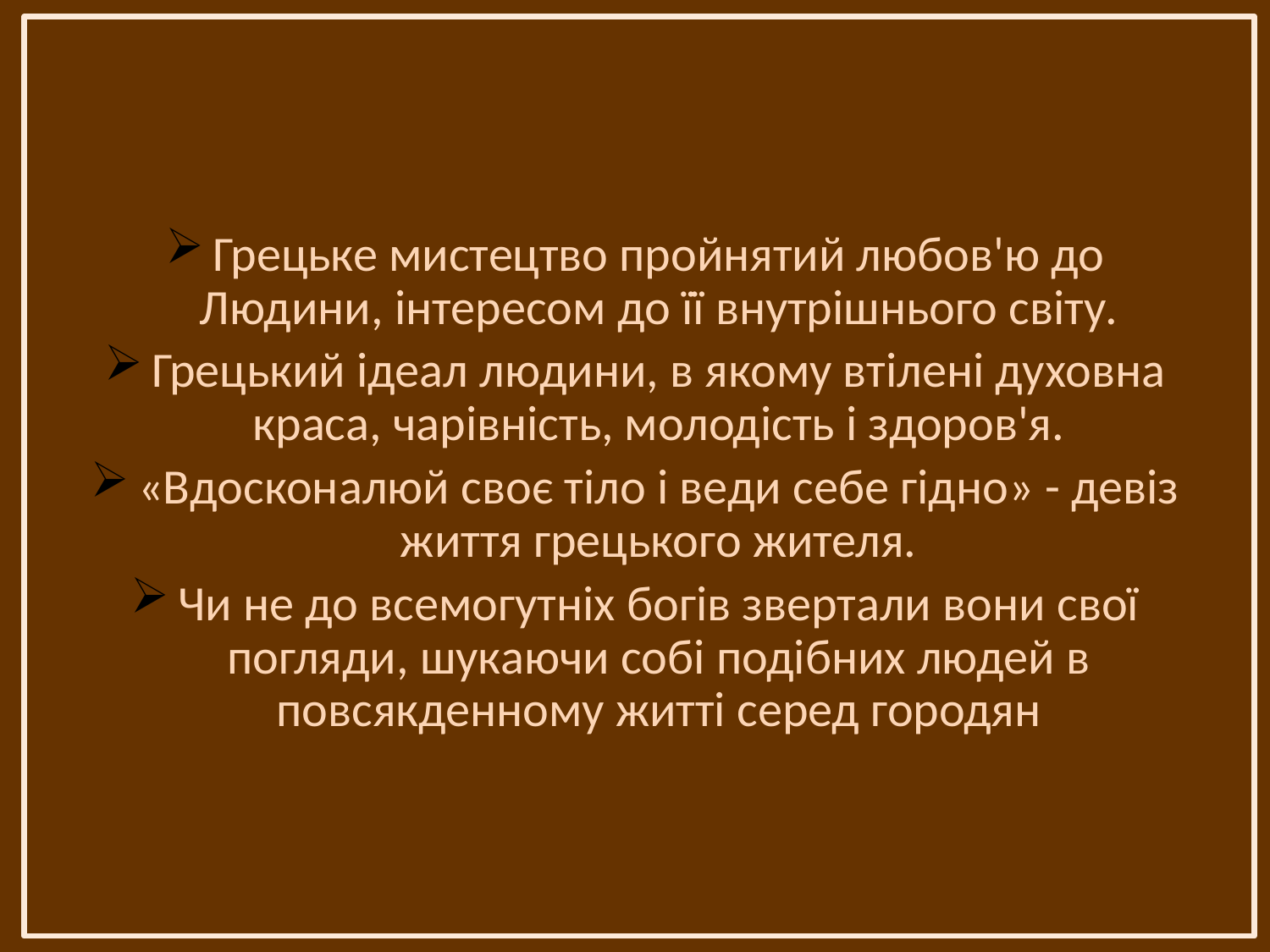

Грецьке мистецтво пройнятий любов'ю до Людини, інтересом до її внутрішнього світу.
Грецький ідеал людини, в якому втілені духовна краса, чарівність, молодість і здоров'я.
«Вдосконалюй своє тіло і веди себе гідно» - девіз життя грецького жителя.
Чи не до всемогутніх богів звертали вони свої погляди, шукаючи собі подібних людей в повсякденному житті серед городян